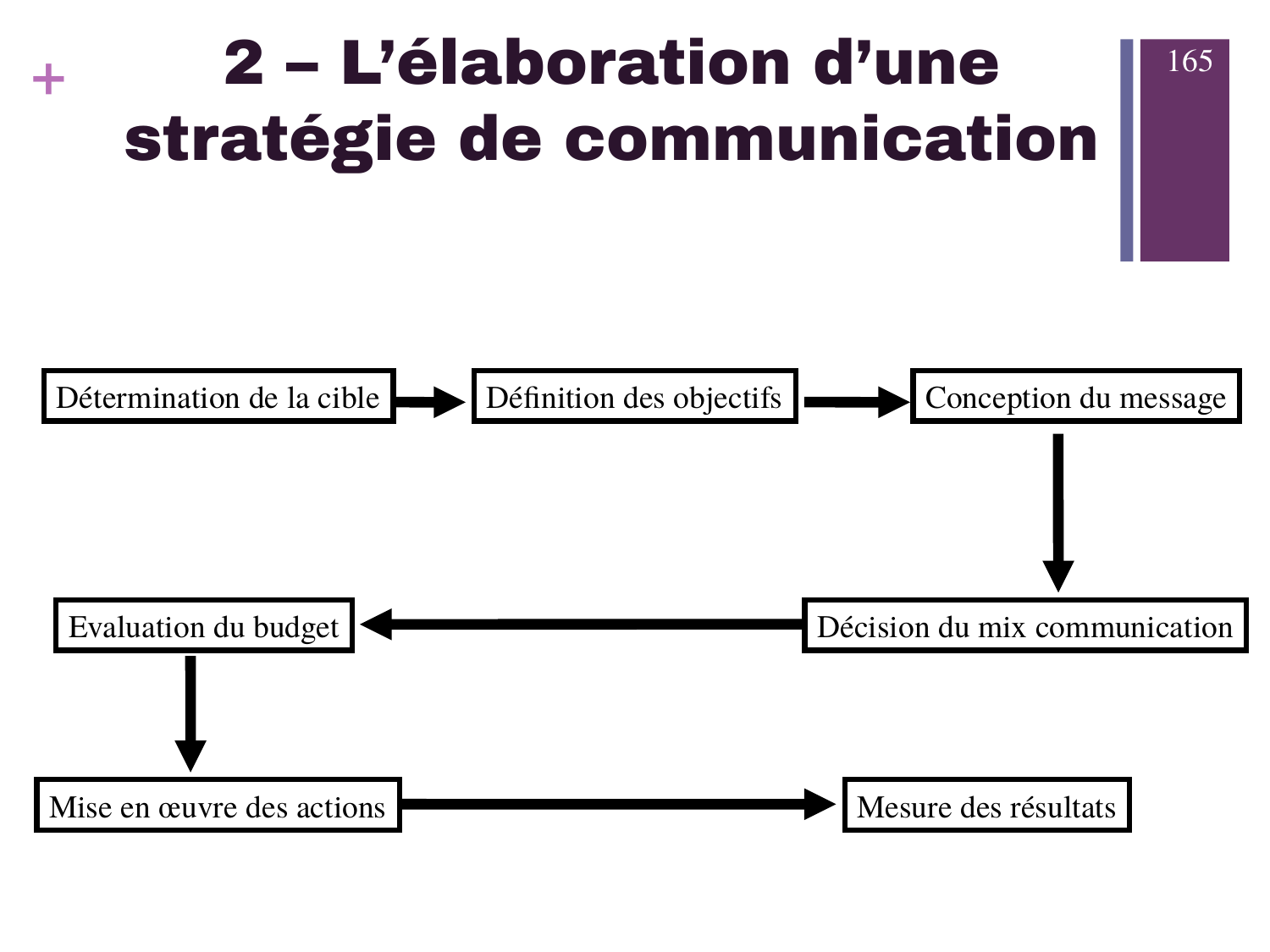

165
2 – L’élaboration d’une
stratégie de communication
Détermination de la cible
Définition des objectifs
Conception du message

Evaluation du budget
Décision du mix communication

Mise en œuvre des actions
Mesure des résultats